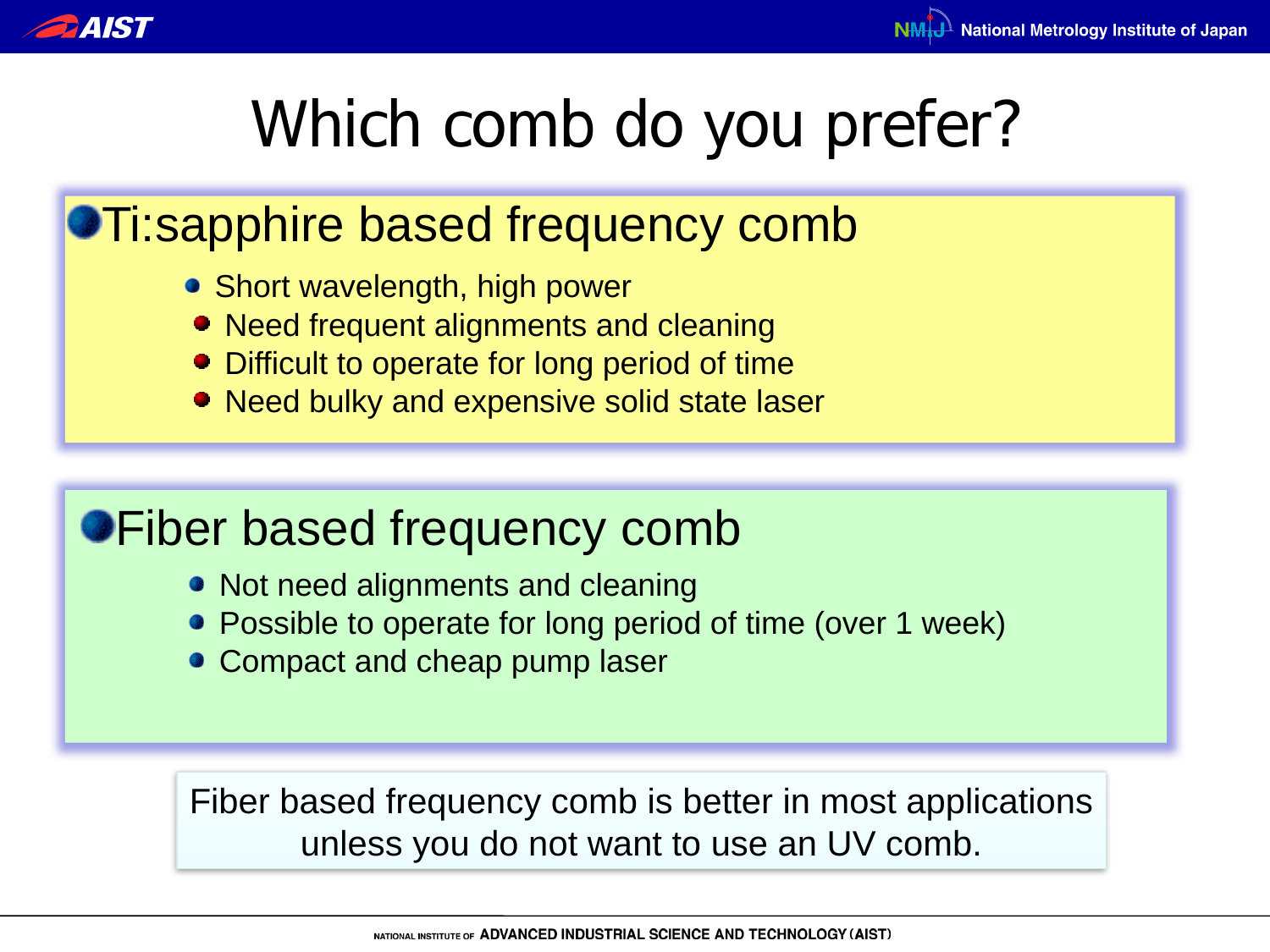

# Which comb do you prefer?

Ti:sapphire based frequency comb

Short wavelength, high power
Need frequent alignments and cleaning
Difficult to operate for long period of time
Need bulky and expensive solid state laser

Fiber based frequency comb
Not need alignments and cleaning
Possible to operate for long period of time (over 1 week)
Compact and cheap pump laser
Fiber based frequency comb is better in most applications
unless you do not want to use an UV comb.